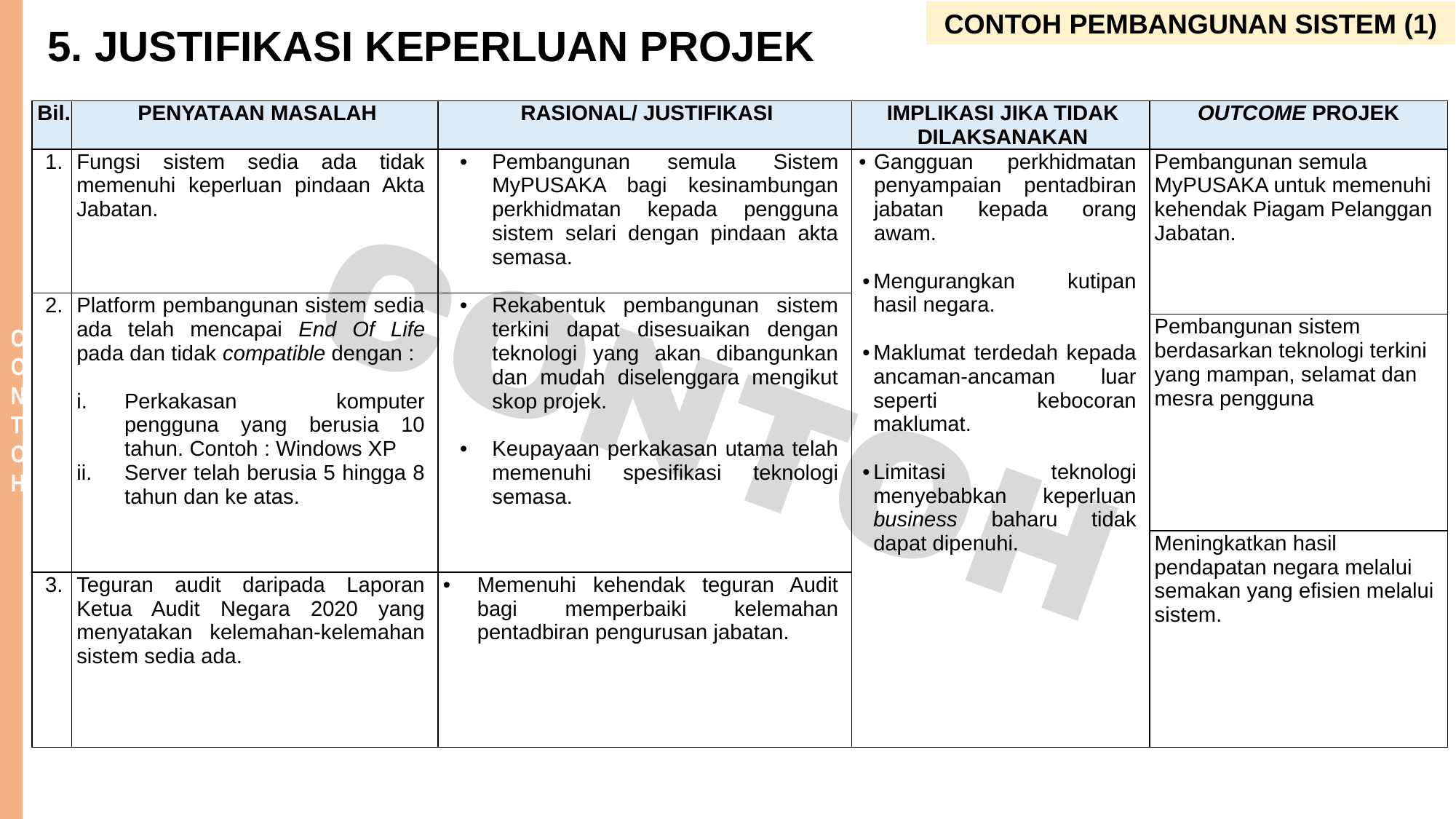

CONTOH PEMBANGUNAN SISTEM (1)
5. JUSTIFIKASI KEPERLUAN PROJEK
| Bil. | PENYATAAN MASALAH | RASIONAL/ JUSTIFIKASI | IMPLIKASI JIKA TIDAK DILAKSANAKAN | OUTCOME PROJEK |
| --- | --- | --- | --- | --- |
| 1. | Fungsi sistem sedia ada tidak memenuhi keperluan pindaan Akta Jabatan. | Pembangunan semula Sistem MyPUSAKA bagi kesinambungan perkhidmatan kepada pengguna sistem selari dengan pindaan akta semasa. | Gangguan perkhidmatan penyampaian pentadbiran jabatan kepada orang awam. Mengurangkan kutipan hasil negara. Maklumat terdedah kepada ancaman-ancaman luar seperti kebocoran maklumat. Limitasi teknologi menyebabkan keperluan business baharu tidak dapat dipenuhi. | Pembangunan semula MyPUSAKA untuk memenuhi kehendak Piagam Pelanggan Jabatan. |
| 2. | Platform pembangunan sistem sedia ada telah mencapai End Of Life pada dan tidak compatible dengan : Perkakasan komputer pengguna yang berusia 10 tahun. Contoh : Windows XP Server telah berusia 5 hingga 8 tahun dan ke atas. | Rekabentuk pembangunan sistem terkini dapat disesuaikan dengan teknologi yang akan dibangunkan dan mudah diselenggara mengikut skop projek. Keupayaan perkakasan utama telah memenuhi spesifikasi teknologi semasa. |  |  |
|  |  |  |  | Pembangunan sistem berdasarkan teknologi terkini yang mampan, selamat dan mesra pengguna |
|  |  |  |  | Meningkatkan hasil pendapatan negara melalui semakan yang efisien melalui sistem. |
| 3. | Teguran audit daripada Laporan Ketua Audit Negara 2020 yang menyatakan kelemahan-kelemahan sistem sedia ada. | Memenuhi kehendak teguran Audit bagi memperbaiki kelemahan pentadbiran pengurusan jabatan. |  |  |